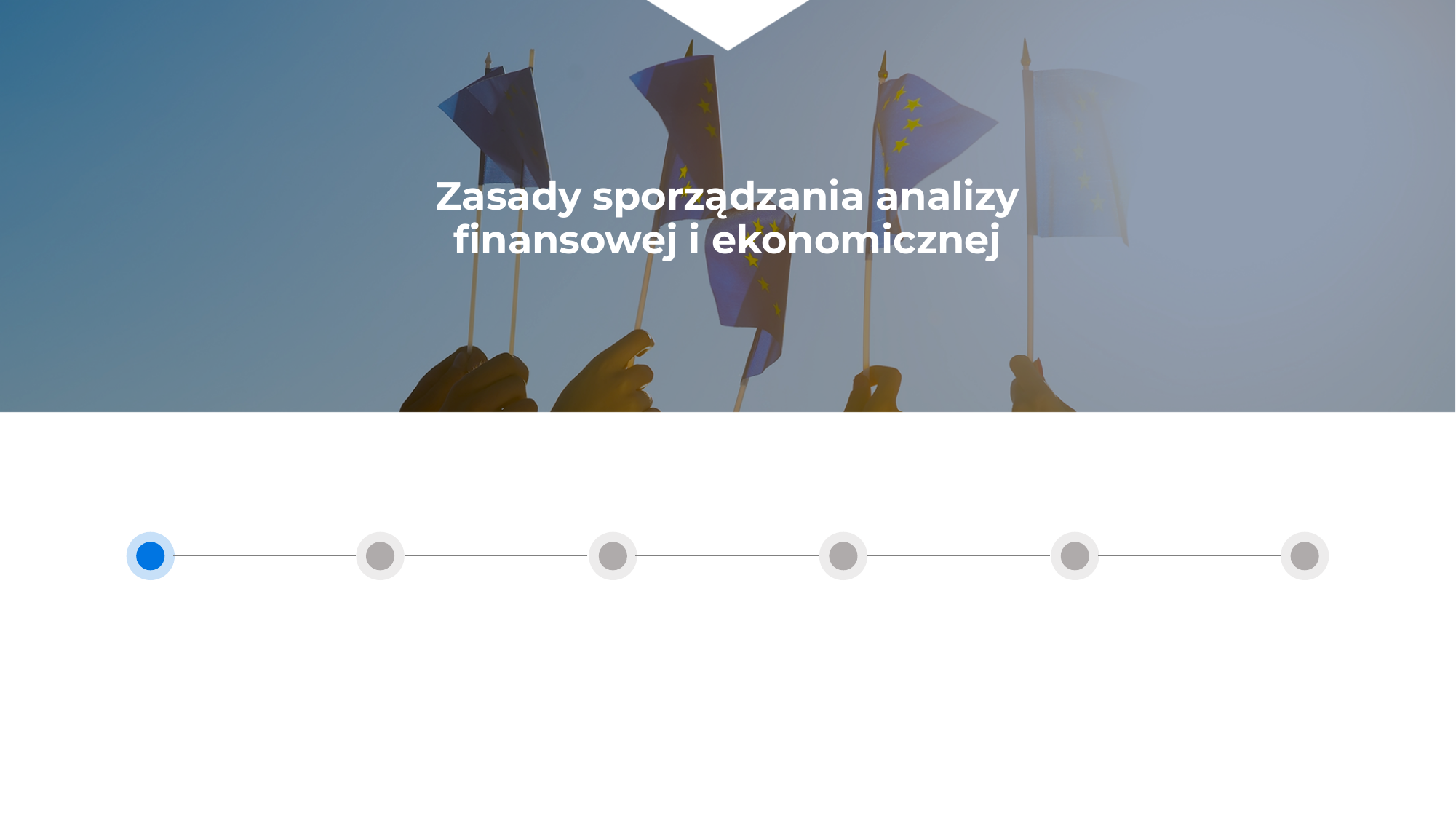

# Zasady sporządzania analizy finansowej i ekonomicznej